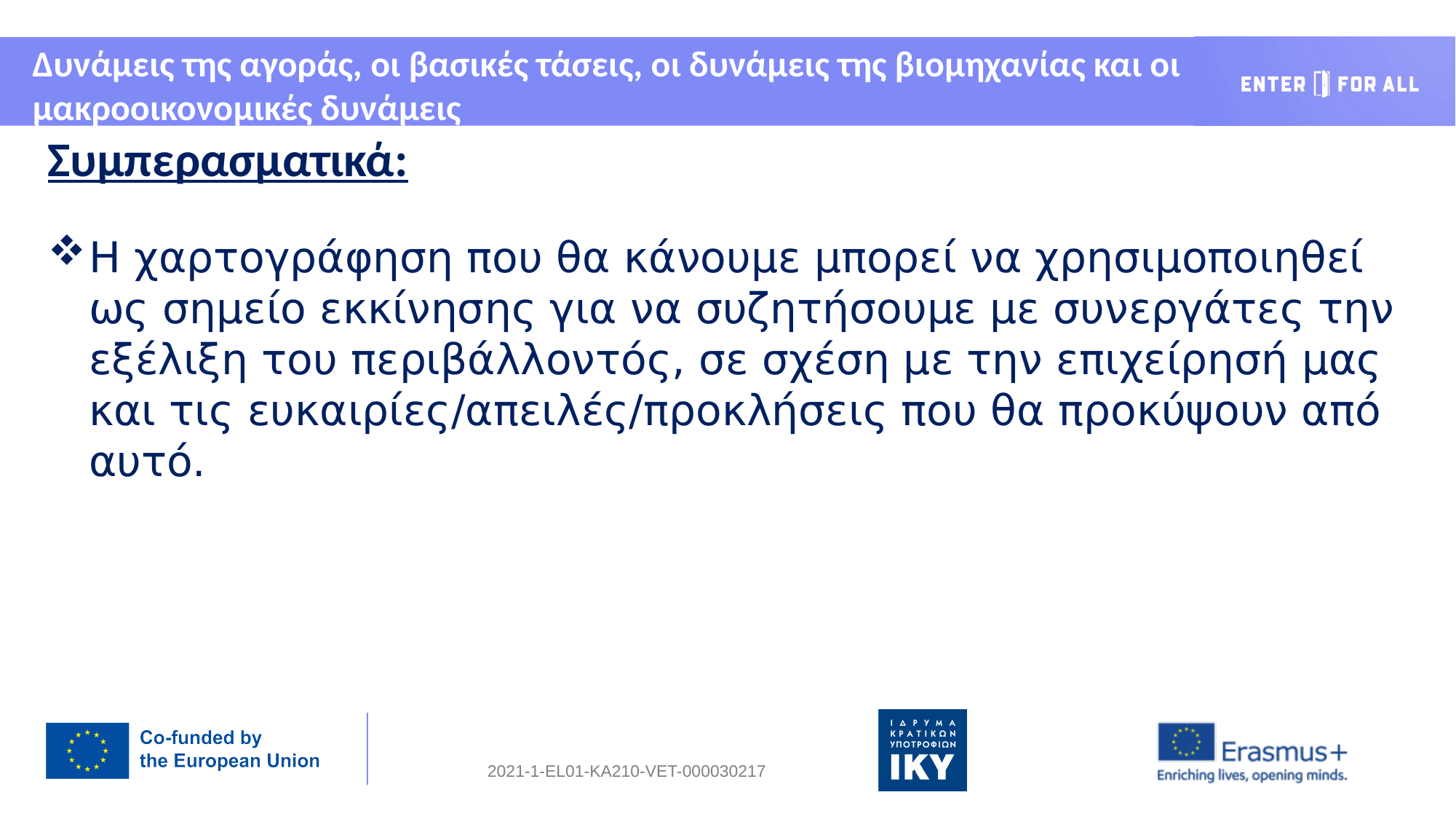

Δυνάμεις της αγοράς, οι βασικές τάσεις, οι δυνάμεις της βιομηχανίας και οι μακροοικονομικές δυνάμεις
Συμπερασματικά:

Η χαρτογράφηση που θα κάνουμε μπορεί να χρησιμοποιηθεί ως σημείο εκκίνησης για να συζητήσουμε με συνεργάτες την εξέλιξη του περιβάλλοντός, σε σχέση με την επιχείρησή μας και τις ευκαιρίες/απειλές/προκλήσεις που θα προκύψουν από αυτό.